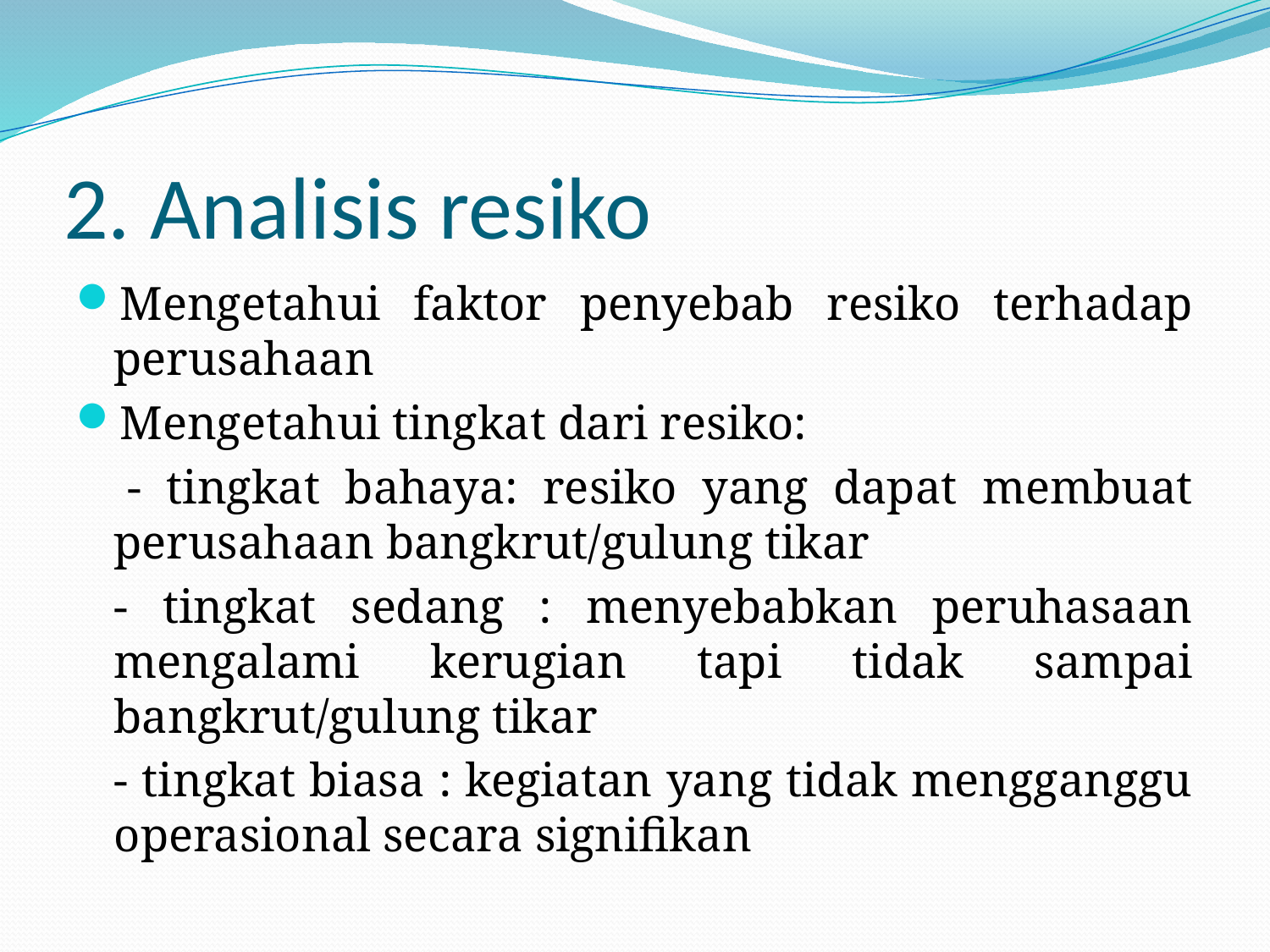

# 2. Analisis resiko
Mengetahui faktor penyebab resiko terhadap perusahaan
Mengetahui tingkat dari resiko:
 	- tingkat bahaya: resiko yang dapat membuat perusahaan bangkrut/gulung tikar
	- tingkat sedang : menyebabkan peruhasaan mengalami kerugian tapi tidak sampai bangkrut/gulung tikar
	- tingkat biasa : kegiatan yang tidak mengganggu operasional secara signifikan